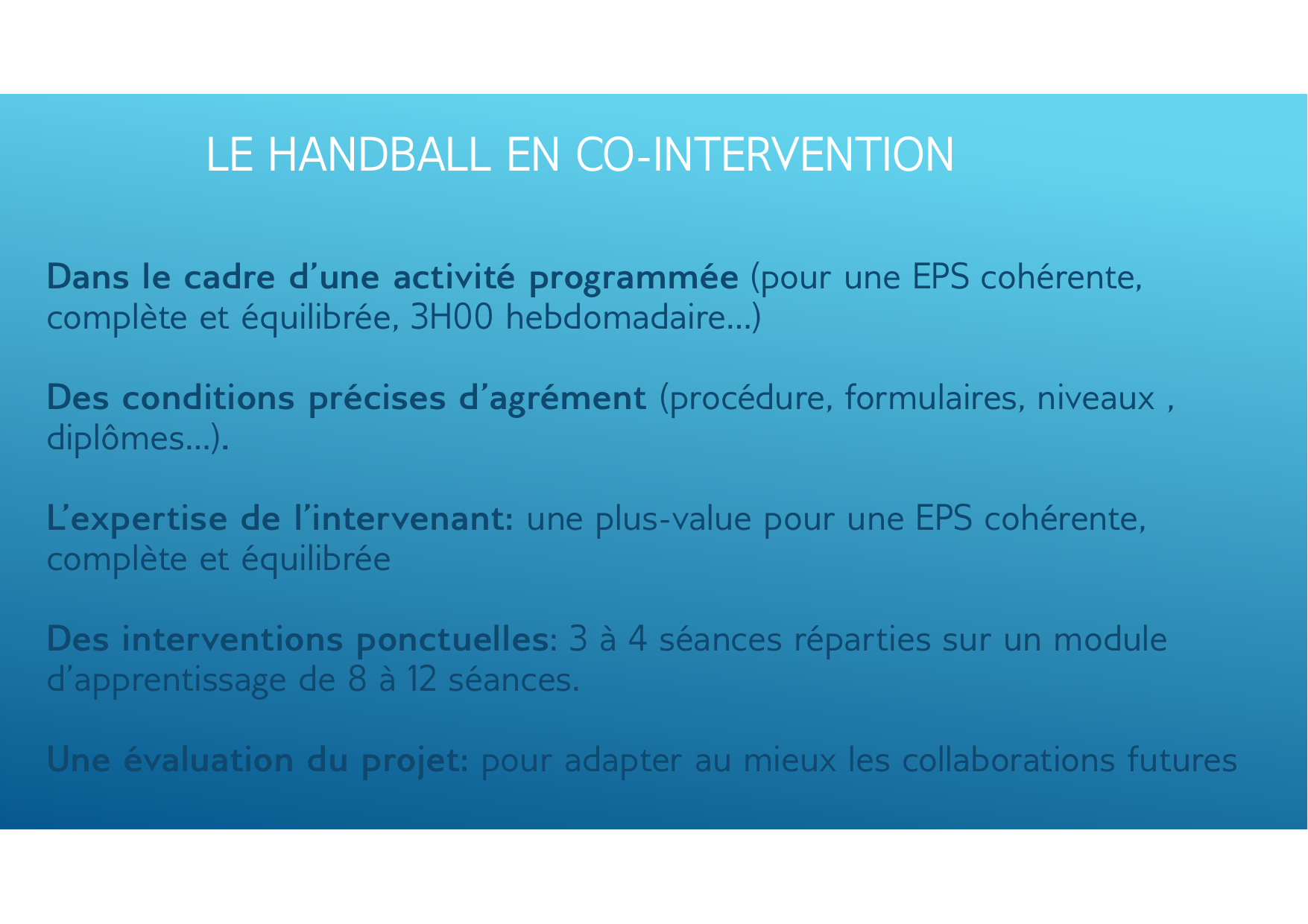

# LE HANDBALL EN CO-INTERVENTION
Dans le cadre d’une activité programmée (pour une EPS cohérente, complète et équilibrée, 3H00 hebdomadaire…)

Des conditions précises d’agrément (procédure, formulaires, niveaux , diplômes…).

L’expertise de l’intervenant: une plus-value pour une EPS cohérente, complète et équilibrée

Des interventions ponctuelles: 3 à 4 séances réparties sur un module d’apprentissage de 8 à 12 séances.

Une évaluation du projet: pour adapter au mieux les collaborations futures